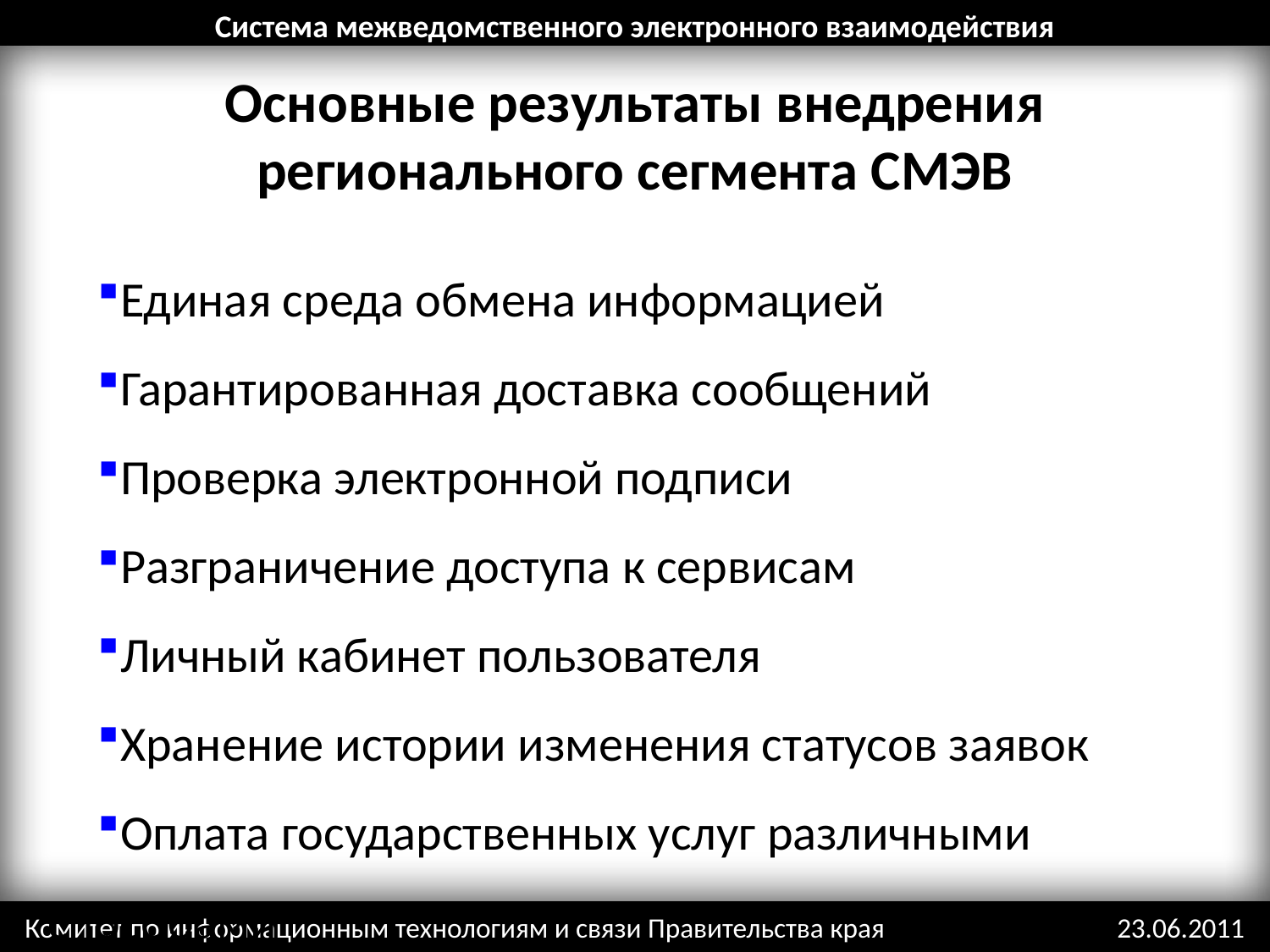

Система межведомственного электронного взаимодействия
Основные результаты внедрения
регионального сегмента СМЭВ
Единая среда обмена информацией
Гарантированная доставка сообщений
Проверка электронной подписи
Разграничение доступа к сервисам
Личный кабинет пользователя
Хранение истории изменения статусов заявок
Оплата государственных услуг различными способами
Комитет по информационным технологиям и связи Правительства края		            23.06.2011